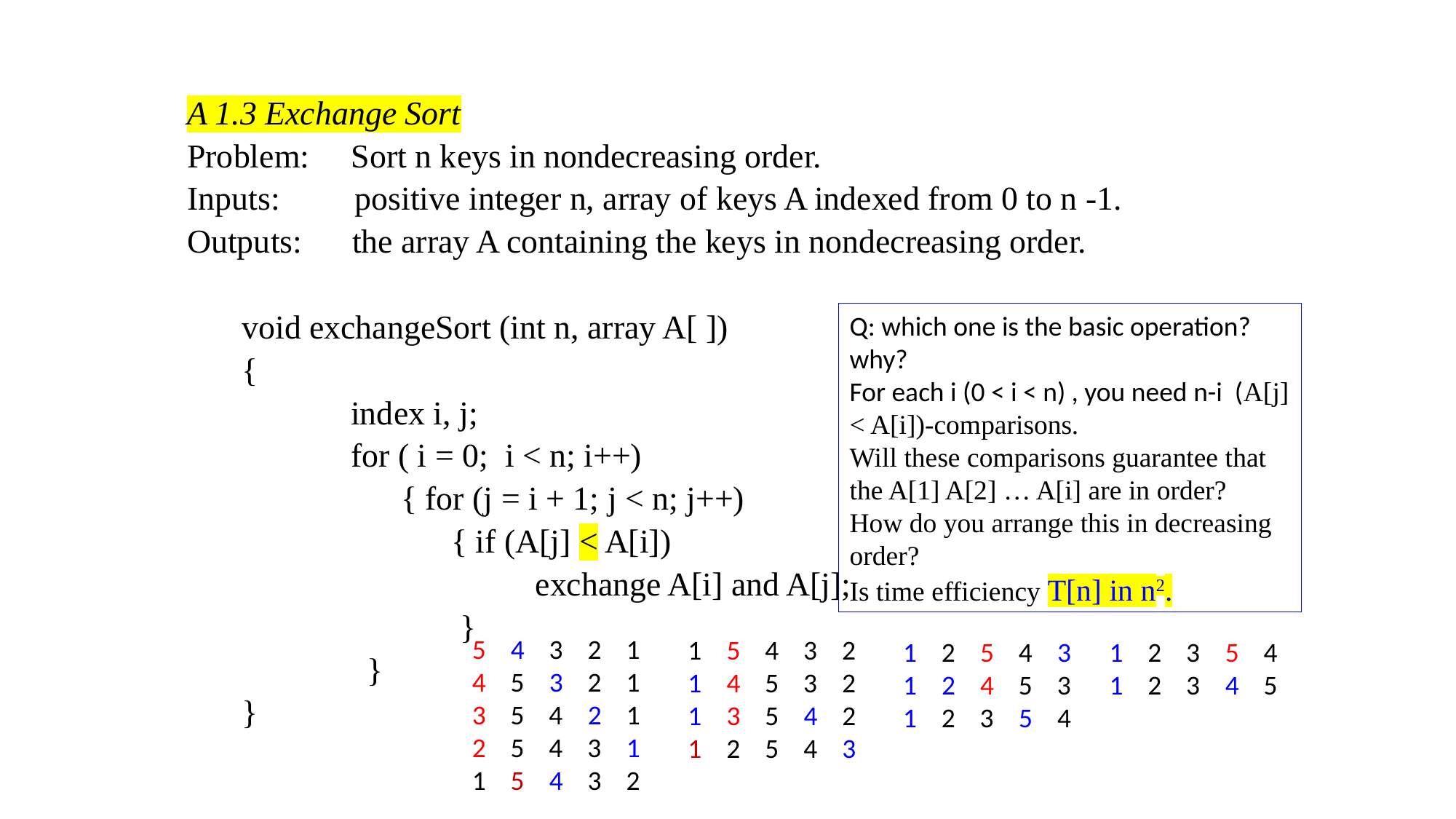

A 1.3 Exchange Sort
Problem:     Sort n keys in nondecreasing order.
Inputs:	       positive integer n, array of keys A indexed from 0 to n -1.
Outputs:      the array A containing the keys in nondecreasing order.

void exchangeSort (int n, array A[ ])
{
	index i, j;
	for ( i = 0;  i < n; i++)
	      { for (j = i + 1; j < n; j++)
	            { if (A[j] < A[i])
		         exchange A[i] and A[j];
	    	}
               }
}

Q: which one is the basic operation? why?
For each i (0 < i < n) , you need n-i  (A[j] < A[i])-comparisons.
Will these comparisons guarantee that the A[1] A[2] … A[i] are in order?
How do you arrange this in decreasing order?
Is time efficiency T[n] in n2.
5    4    3    2    1
4    5    3    2    1
3    5    4    2    1
2    5    4    3    1
1    5    4    3    2
1    5    4    3    2
1    4    5    3    2
1    3    5    4    2
1    2    5    4    3
1    2    5    4    3
1    2    4    5    3
1    2    3    5    4
1    2    3    5    4
1    2    3    4    5